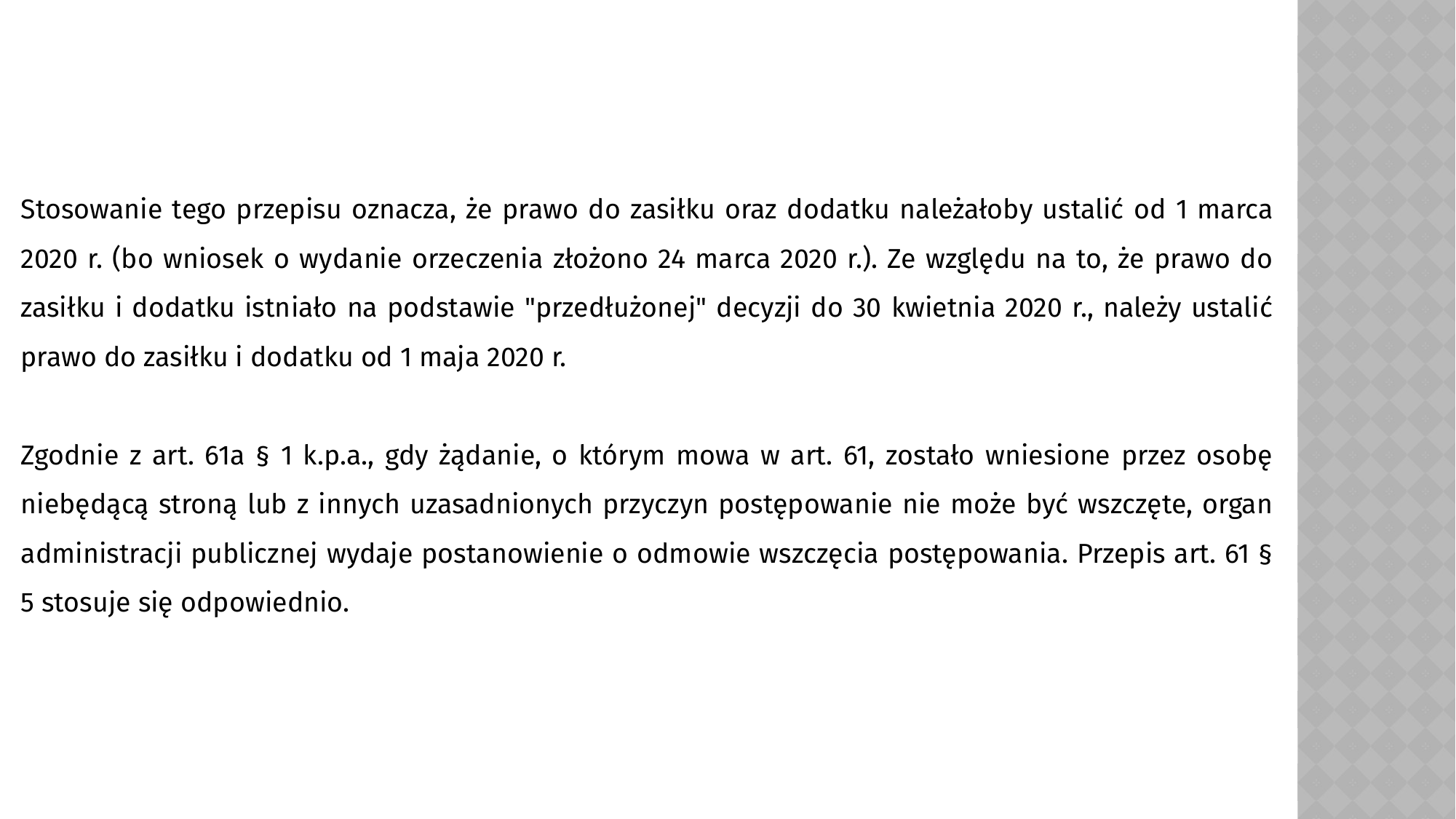

Stosowanie tego przepisu oznacza, że prawo do zasiłku oraz dodatku należałoby ustalić od 1 marca 2020 r. (bo wniosek o wydanie orzeczenia złożono 24 marca 2020 r.). Ze względu na to, że prawo do zasiłku i dodatku istniało na podstawie "przedłużonej" decyzji do 30 kwietnia 2020 r., należy ustalić prawo do zasiłku i dodatku od 1 maja 2020 r.

Zgodnie z art. 61a § 1 k.p.a., gdy żądanie, o którym mowa w art. 61, zostało wniesione przez osobę niebędącą stroną lub z innych uzasadnionych przyczyn postępowanie nie może być wszczęte, organ administracji publicznej wydaje postanowienie o odmowie wszczęcia postępowania. Przepis art. 61 § 5 stosuje się odpowiednio.